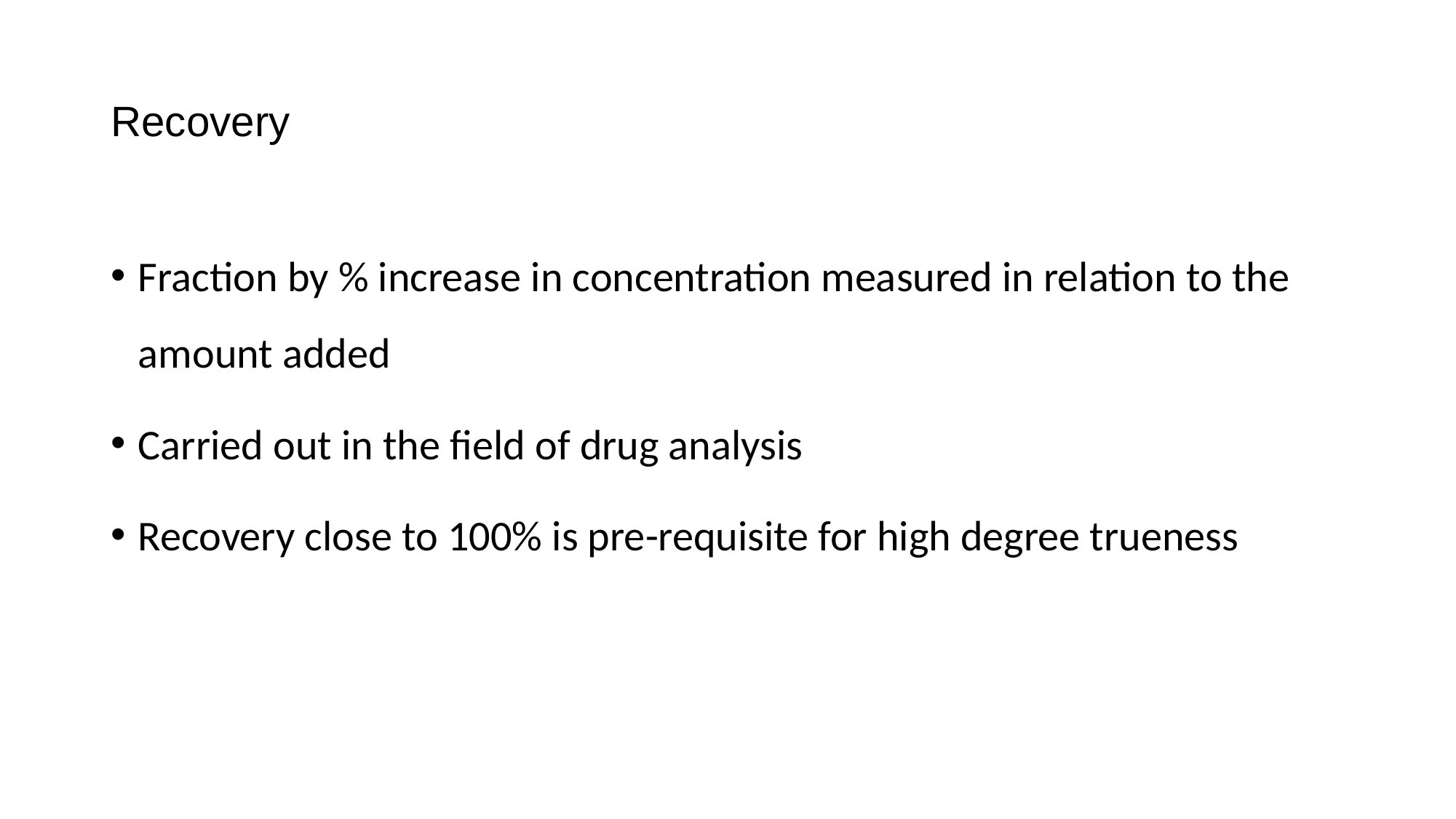

# Recovery
Fraction by % increase in concentration measured in relation to the amount added
Carried out in the field of drug analysis
Recovery close to 100% is pre-requisite for high degree trueness